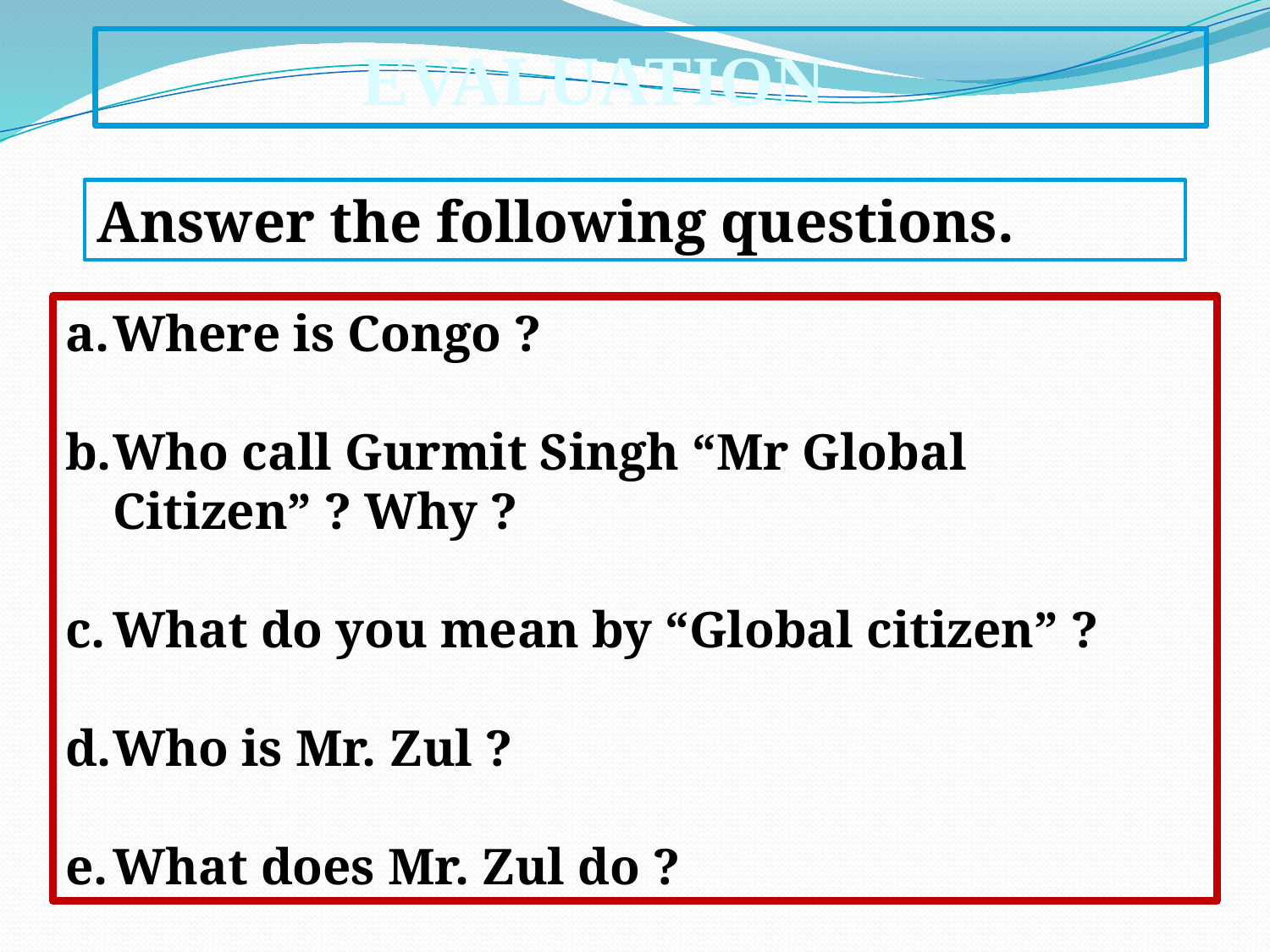

EVALUATION
Answer the following questions.
Where is Congo ?

Who call Gurmit Singh “Mr Global Citizen” ? Why ?

What do you mean by “Global citizen” ?

Who is Mr. Zul ?

What does Mr. Zul do ?